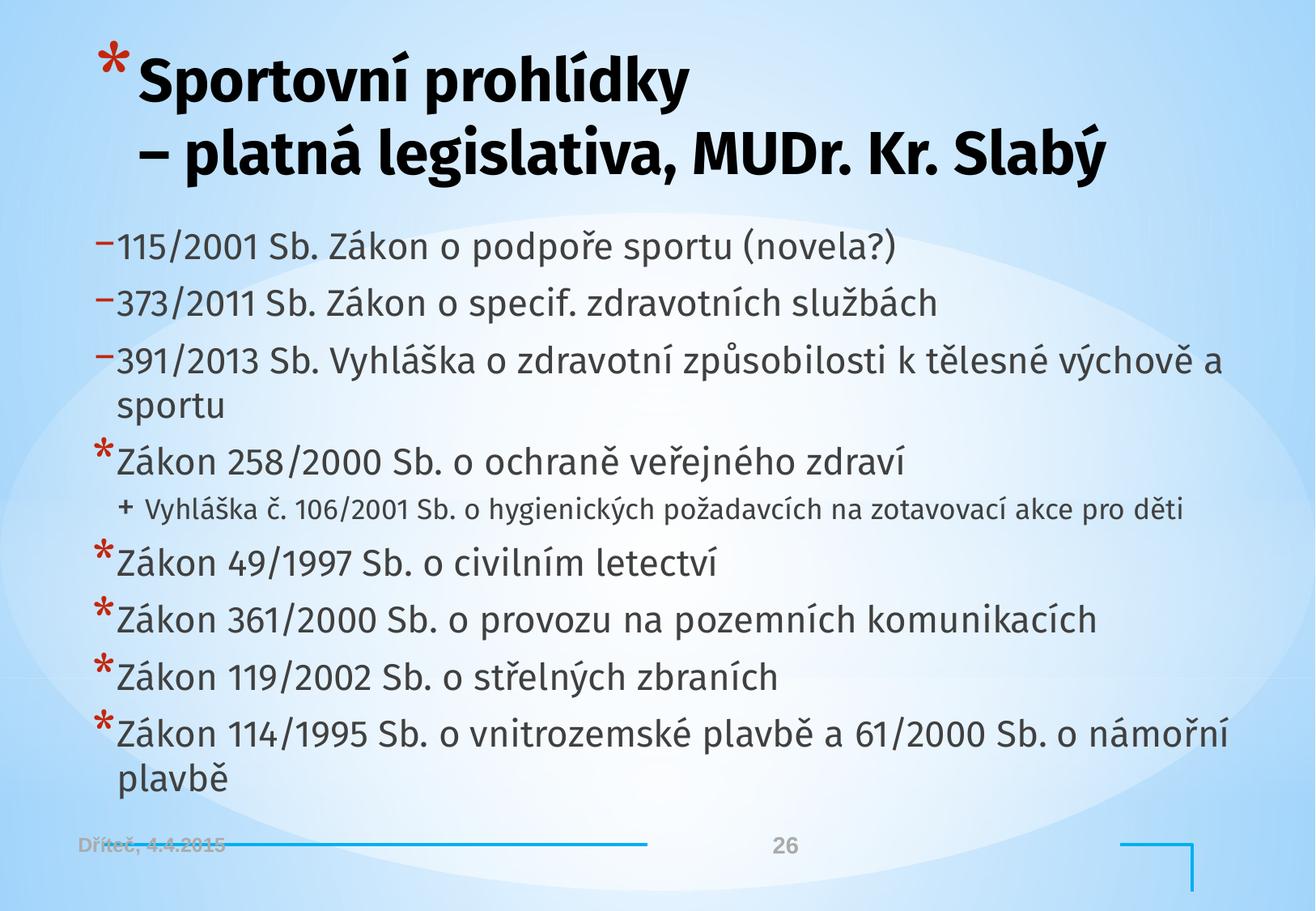

# Sportovní prohlídky – platná legislativa, MUDr. Kr. Slabý
115/2001 Sb. Zákon o podpoře sportu (novela?)
373/2011 Sb. Zákon o specif. zdravotních službách
391/2013 Sb. Vyhláška o zdravotní způsobilosti k tělesné výchově a sportu
Zákon 258/2000 Sb. o ochraně veřejného zdraví
+ Vyhláška č. 106/2001 Sb. o hygienických požadavcích na zotavovací akce pro děti
Zákon 49/1997 Sb. o civilním letectví
Zákon 361/2000 Sb. o provozu na pozemních komunikacích
Zákon 119/2002 Sb. o střelných zbraních
Zákon 114/1995 Sb. o vnitrozemské plavbě a 61/2000 Sb. o námořní plavbě
Dříteč, 4.4.2015
26